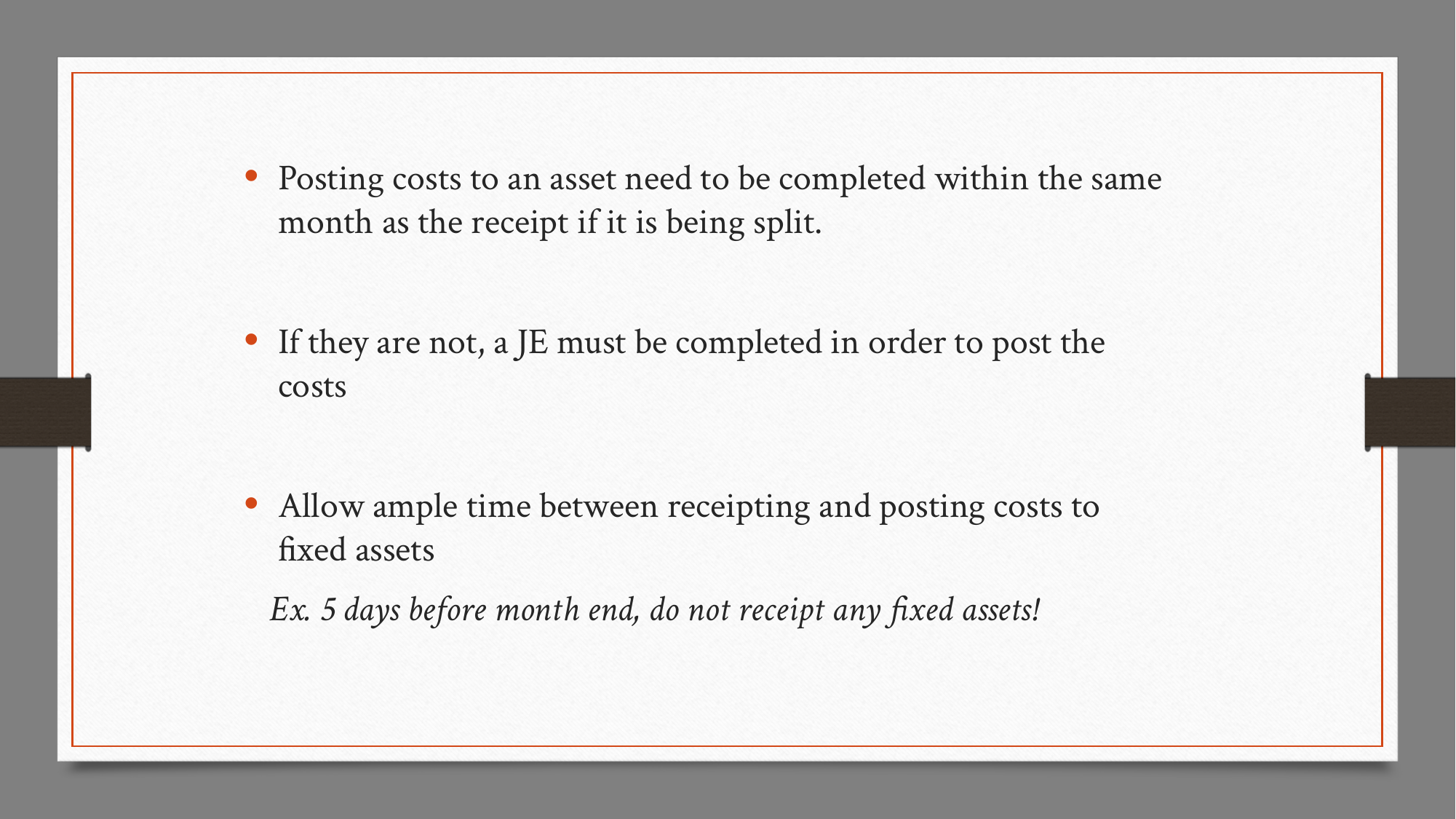

Posting costs to an asset need to be completed within the same month as the receipt if it is being split.

If they are not, a JE must be completed in order to post the costs

Allow ample time between receipting and posting costs to fixed assets
   Ex. 5 days before month end, do not receipt any fixed assets!